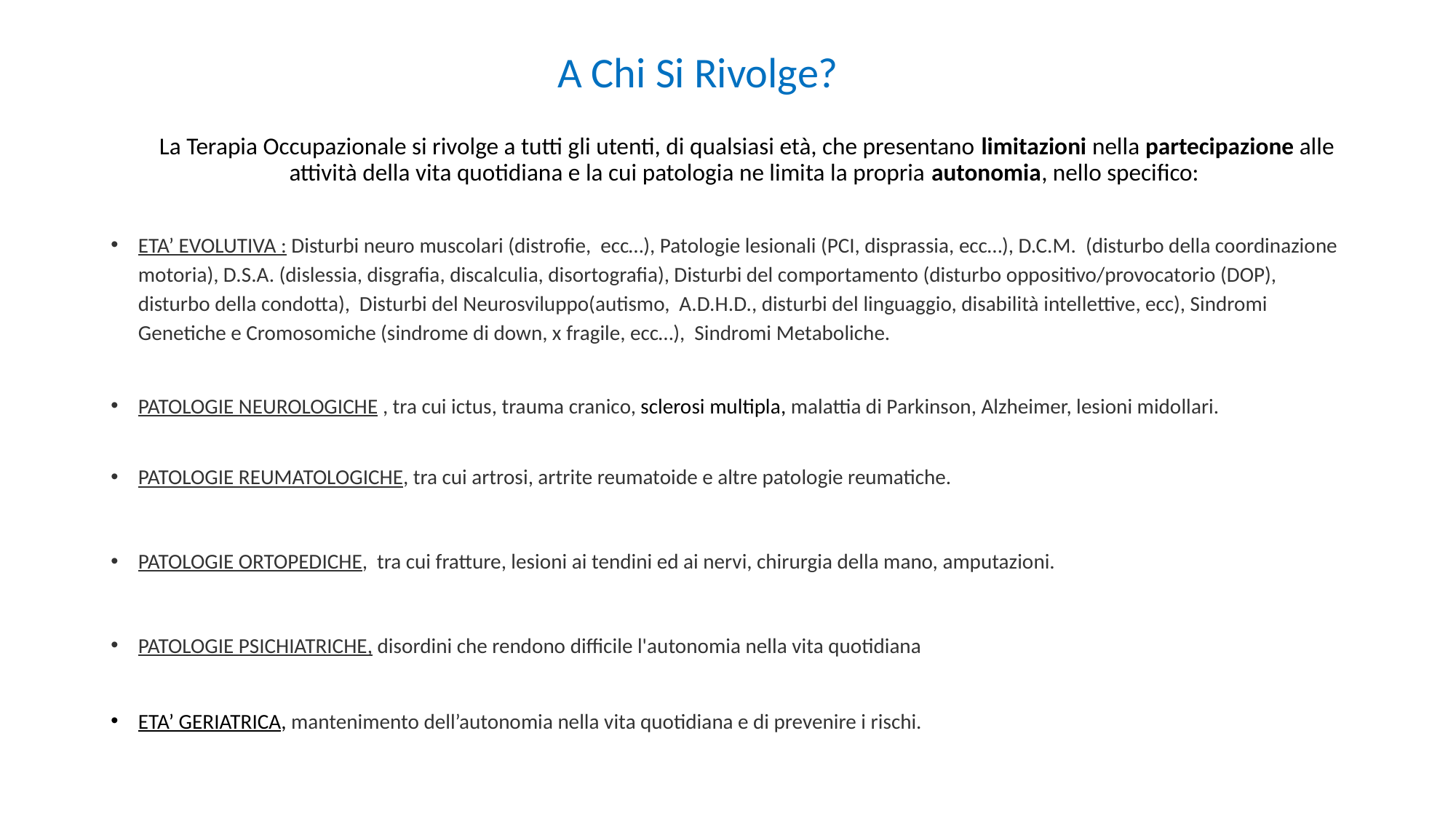

A Chi Si Rivolge?
# La Terapia Occupazionale si rivolge a tutti gli utenti, di qualsiasi età, che presentano limitazioni nella partecipazione alle attività della vita quotidiana e la cui patologia ne limita la propria autonomia, nello specifico:
ETA’ EVOLUTIVA : Disturbi neuro muscolari (distrofie,  ecc…), Patologie lesionali (PCI, disprassia, ecc…), D.C.M.  (disturbo della coordinazione motoria), D.S.A. (dislessia, disgrafia, discalculia, disortografia), Disturbi del comportamento (disturbo oppositivo/provocatorio (DOP), disturbo della condotta),  Disturbi del Neurosviluppo(autismo,  A.D.H.D., disturbi del linguaggio, disabilità intellettive, ecc), Sindromi Genetiche e Cromosomiche (sindrome di down, x fragile, ecc…),  Sindromi Metaboliche.
PATOLOGIE NEUROLOGICHE , tra cui ictus, trauma cranico, sclerosi multipla, malattia di Parkinson, Alzheimer, lesioni midollari.
PATOLOGIE REUMATOLOGICHE, tra cui artrosi, artrite reumatoide e altre patologie reumatiche.

PATOLOGIE ORTOPEDICHE,  tra cui fratture, lesioni ai tendini ed ai nervi, chirurgia della mano, amputazioni.

PATOLOGIE PSICHIATRICHE, disordini che rendono difficile l'autonomia nella vita quotidiana
ETA’ GERIATRICA, mantenimento dell’autonomia nella vita quotidiana e di prevenire i rischi.